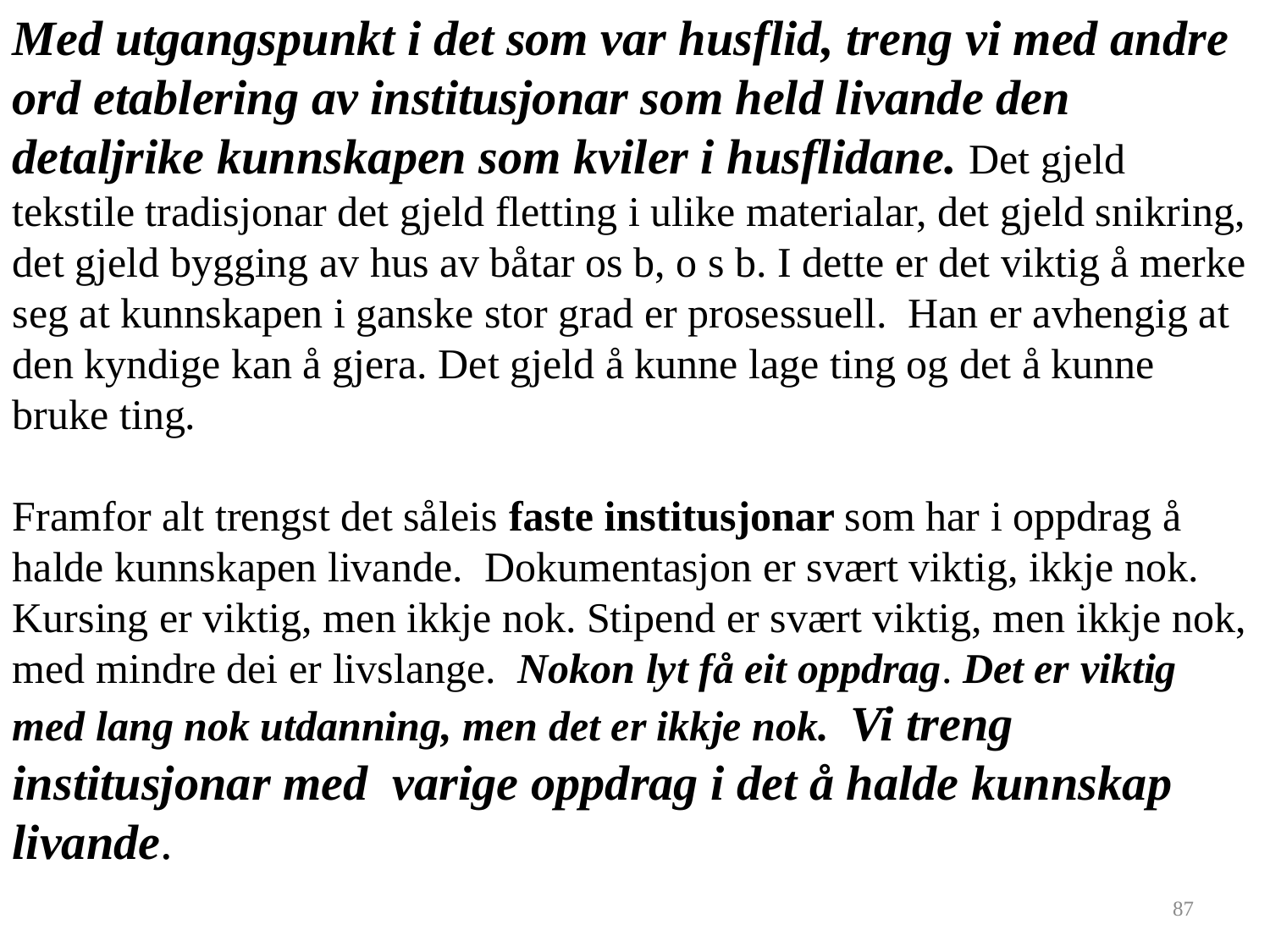

Med utgangspunkt i det som var husflid, treng vi med andre ord etablering av institusjonar som held livande den detaljrike kunnskapen som kviler i husflidane. Det gjeld tekstile tradisjonar det gjeld fletting i ulike materialar, det gjeld snikring, det gjeld bygging av hus av båtar os b, o s b. I dette er det viktig å merke seg at kunnskapen i ganske stor grad er prosessuell.  Han er avhengig at den kyndige kan å gjera. Det gjeld å kunne lage ting og det å kunne bruke ting.

Framfor alt trengst det såleis faste institusjonar som har i oppdrag å halde kunnskapen livande.  Dokumentasjon er svært viktig, ikkje nok.  Kursing er viktig, men ikkje nok. Stipend er svært viktig, men ikkje nok, med mindre dei er livslange.  Nokon lyt få eit oppdrag. Det er viktig med lang nok utdanning, men det er ikkje nok.  Vi treng institusjonar med  varige oppdrag i det å halde kunnskap livande.
87